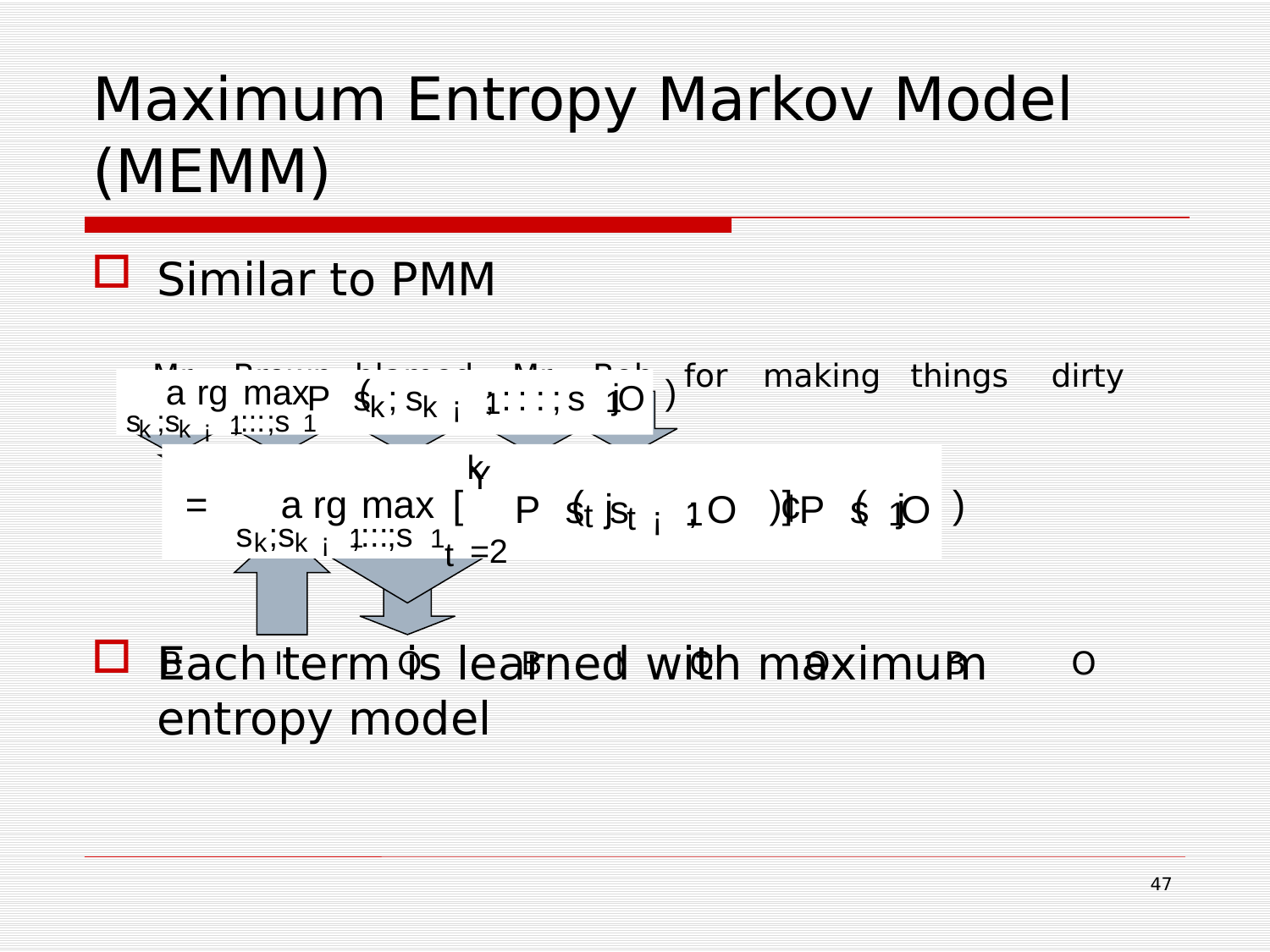

# Maximum Entropy Markov Model (MEMM)
Similar to PMM

Each term is learned with maximum entropy model

Mr.
Brown
blamed
Mr.
Bob
for
making
things
dirty

A classifier

B
I
O
B
I
O
O
B
O

a
rg
max
(
)
j
P
s
;
s
;
:
:
:
;
s
O
1
1
k
k
¡
s
;s
;:::
;s
1
1
k
k
¡

k
Y
=
a
rg
max
[
(
)]
(
)
j
¢
j
P
s
s
;
O
P
s
O
1
1
t
t
¡
s
;s
;:::
;s
1
1
k
k
¡
=2
t
47